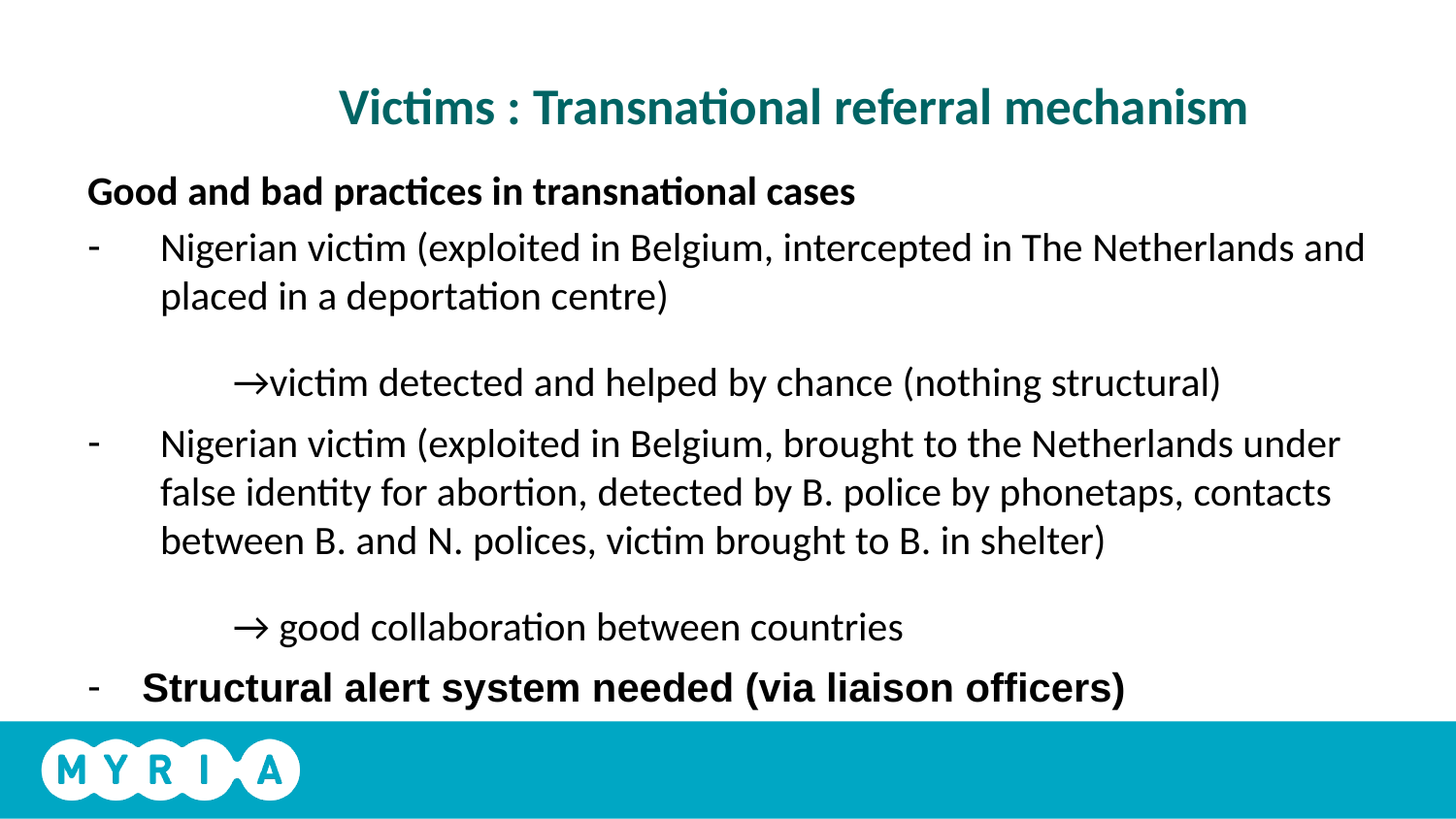

# Victims : Transnational referral mechanism
Good and bad practices in transnational cases
Nigerian victim (exploited in Belgium, intercepted in The Netherlands and placed in a deportation centre)
	→victim detected and helped by chance (nothing structural)
Nigerian victim (exploited in Belgium, brought to the Netherlands under false identity for abortion, detected by B. police by phonetaps, contacts between B. and N. polices, victim brought to B. in shelter)
	→ good collaboration between countries
Structural alert system needed (via liaison officers)